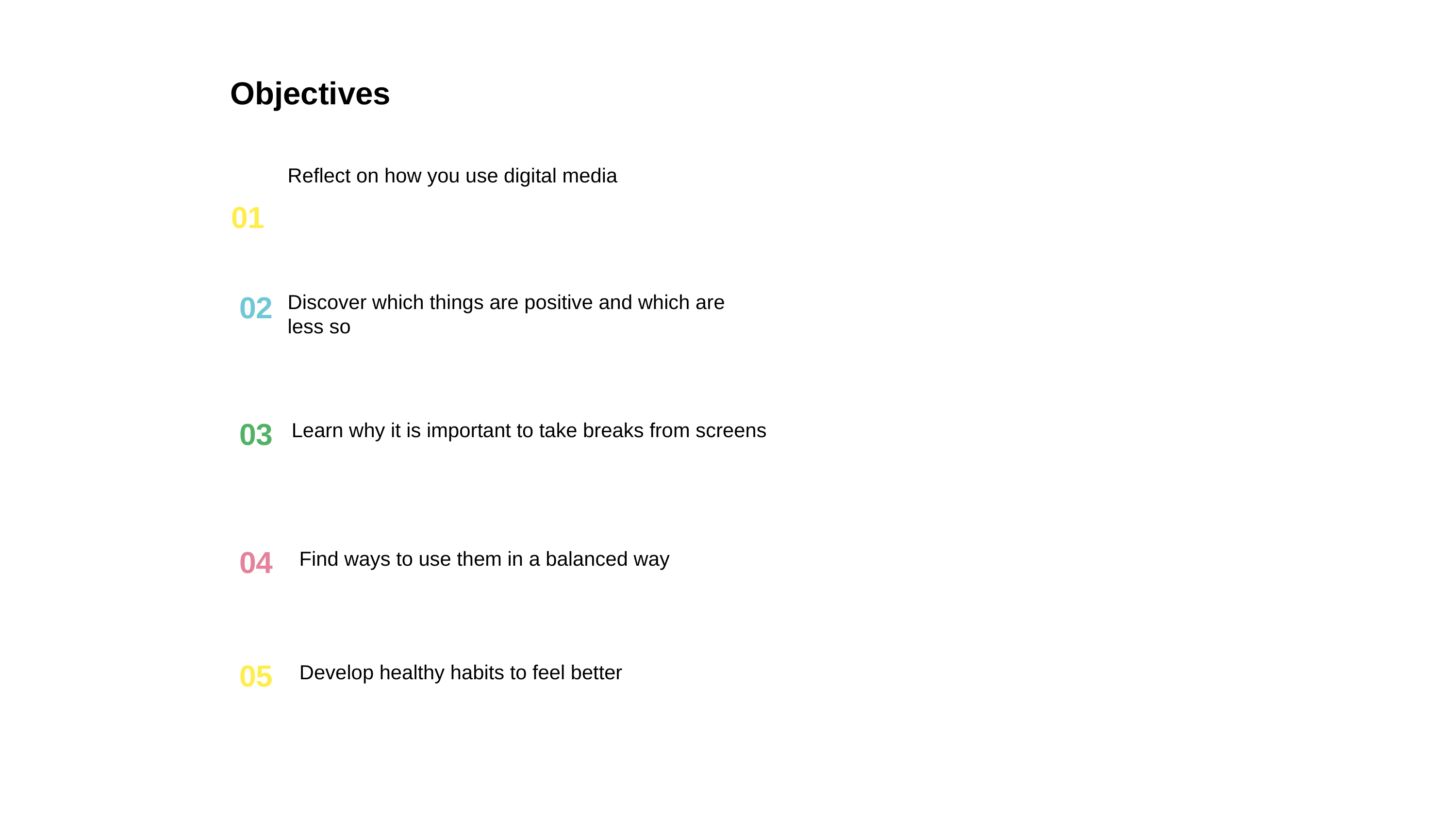

Objectives

 01
Reflect on how you use digital media
 02
Discover which things are positive and which are less so
 03
Learn why it is important to take breaks from screens
 04
Find ways to use them in a balanced way
 05
Develop healthy habits to feel better